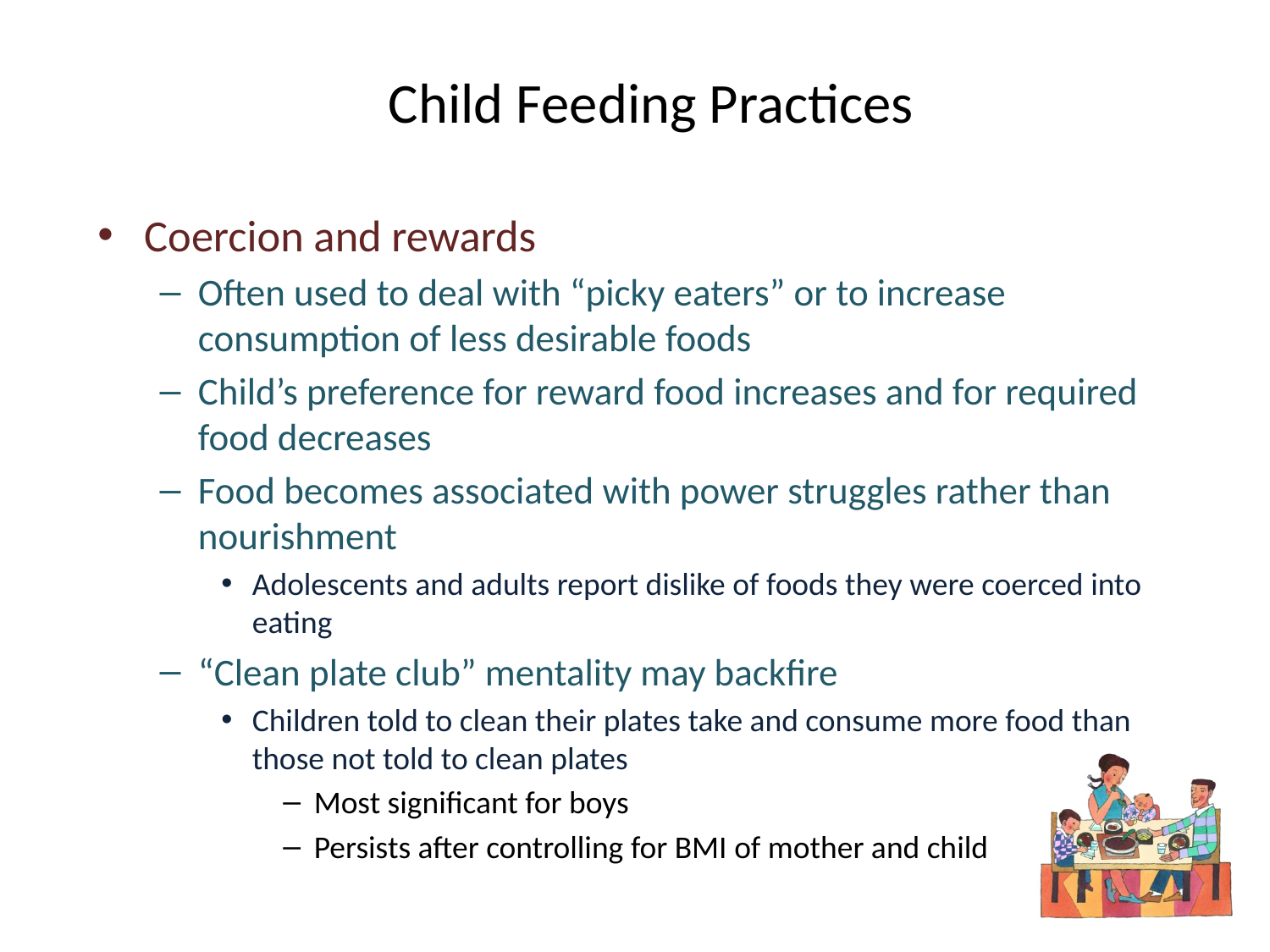

# Child Feeding Practices
Coercion and rewards
Often used to deal with “picky eaters” or to increase consumption of less desirable foods
Child’s preference for reward food increases and for required food decreases
Food becomes associated with power struggles rather than nourishment
Adolescents and adults report dislike of foods they were coerced into eating
“Clean plate club” mentality may backfire
Children told to clean their plates take and consume more food than those not told to clean plates
Most significant for boys
Persists after controlling for BMI of mother and child